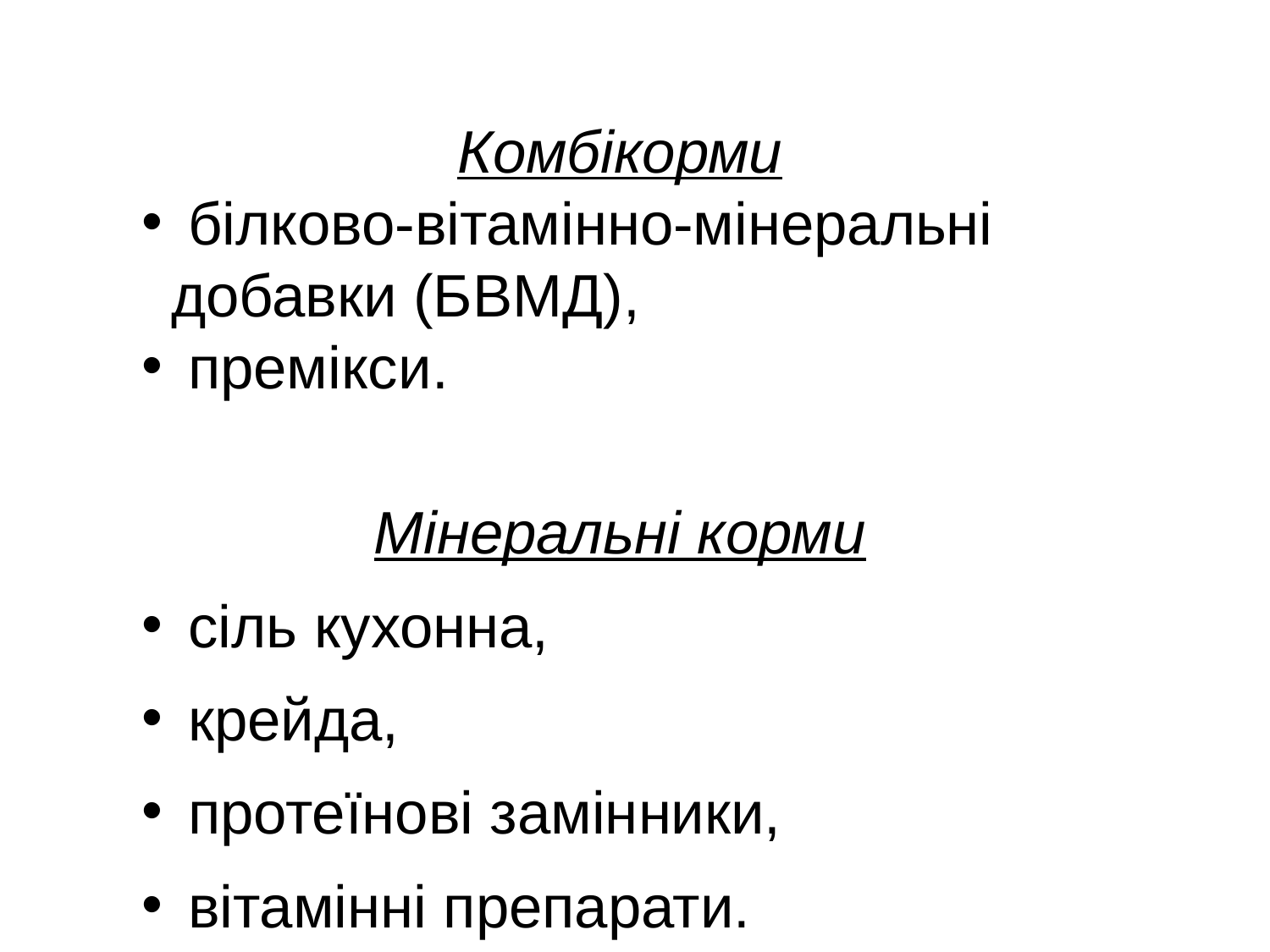

Комбікорми
 білково-вітамінно-мінеральні добавки (БВМД),
 премікси.

Мінеральні корми
 сіль кухонна,
 крейда,
 протеїнові замінники,
 вітамінні препарати.